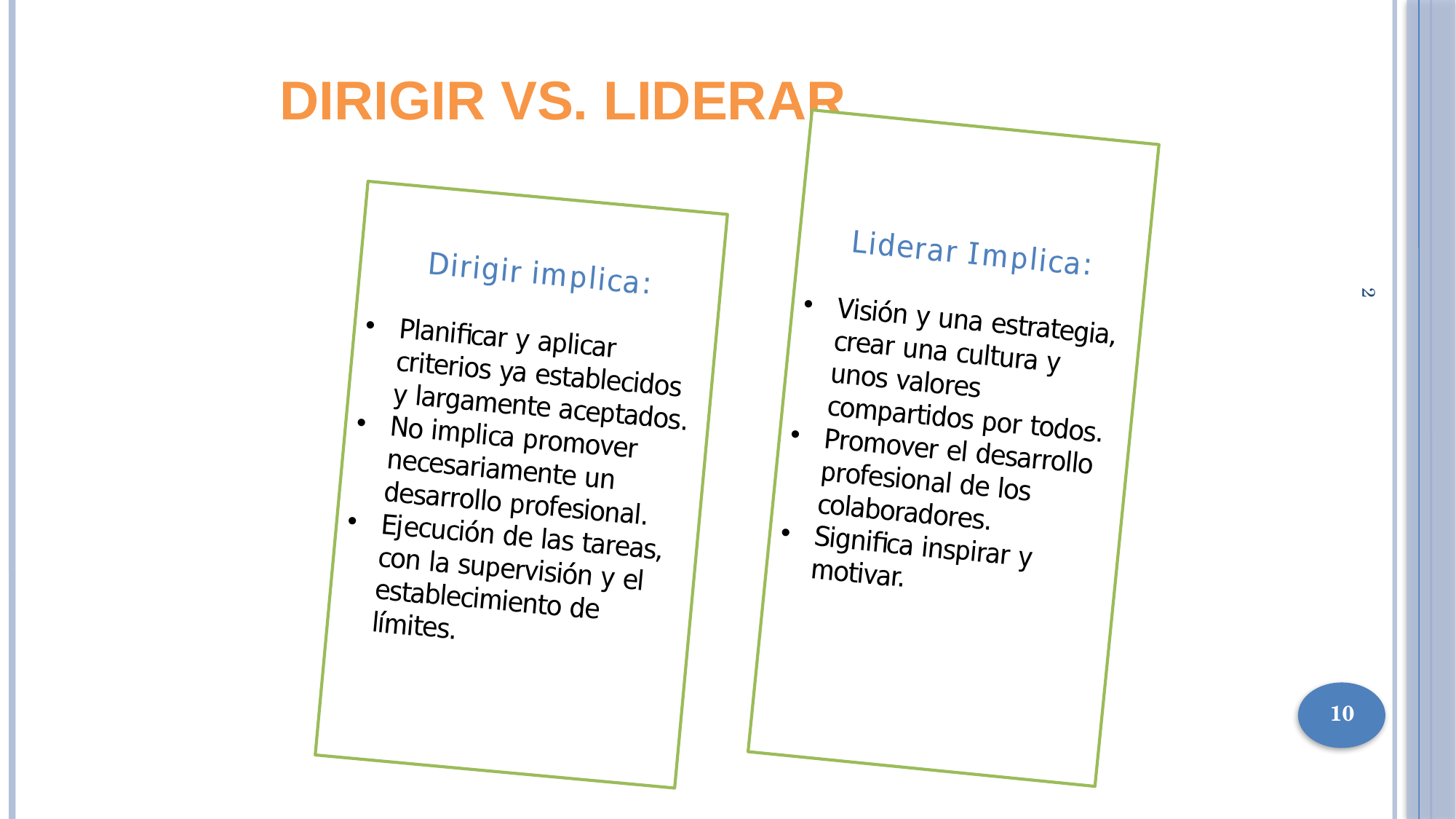

# Dirigir vs. Liderar
Liderar Implica:

Visión y una estrategia, crear una cultura y unos valores compartidos por todos.
Promover el desarrollo profesional de los colaboradores.
Significa inspirar y motivar.

Dirigir implica:

Planificar y aplicar criterios ya establecidos y largamente aceptados.
No implica promover necesariamente un desarrollo profesional.
Ejecución de las tareas, con la supervisión y el establecimiento de límites.

2
10